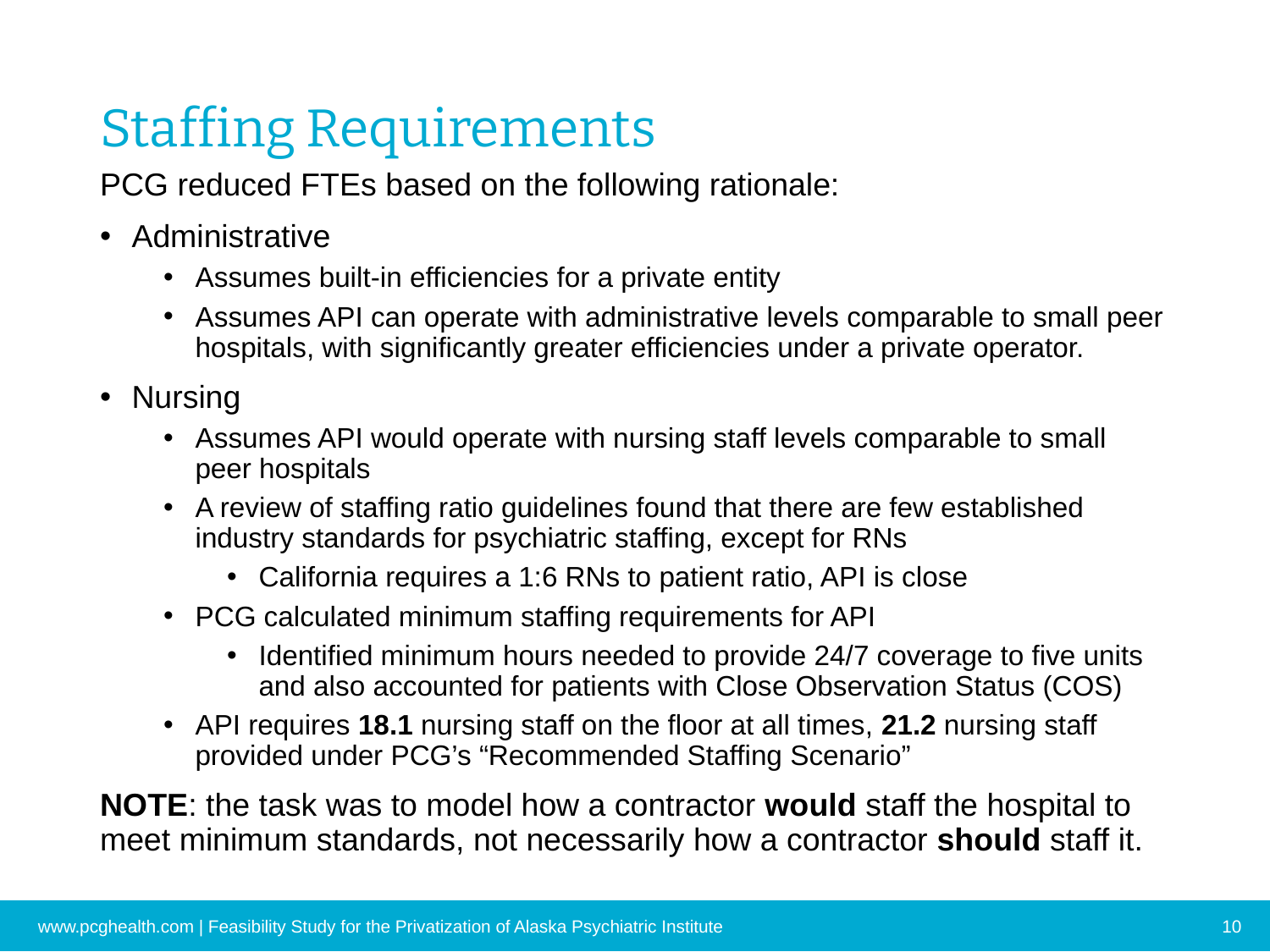

# Staffing Requirements
PCG reduced FTEs based on the following rationale:
Administrative
Assumes built-in efficiencies for a private entity
Assumes API can operate with administrative levels comparable to small peer hospitals, with significantly greater efficiencies under a private operator.
Nursing
Assumes API would operate with nursing staff levels comparable to small peer hospitals
A review of staffing ratio guidelines found that there are few established industry standards for psychiatric staffing, except for RNs
California requires a 1:6 RNs to patient ratio, API is close
PCG calculated minimum staffing requirements for API
Identified minimum hours needed to provide 24/7 coverage to five units and also accounted for patients with Close Observation Status (COS)
API requires 18.1 nursing staff on the floor at all times, 21.2 nursing staff provided under PCG’s “Recommended Staffing Scenario”
NOTE: the task was to model how a contractor would staff the hospital to meet minimum standards, not necessarily how a contractor should staff it.
www.pcghealth.com | Feasibility Study for the Privatization of Alaska Psychiatric Institute

10